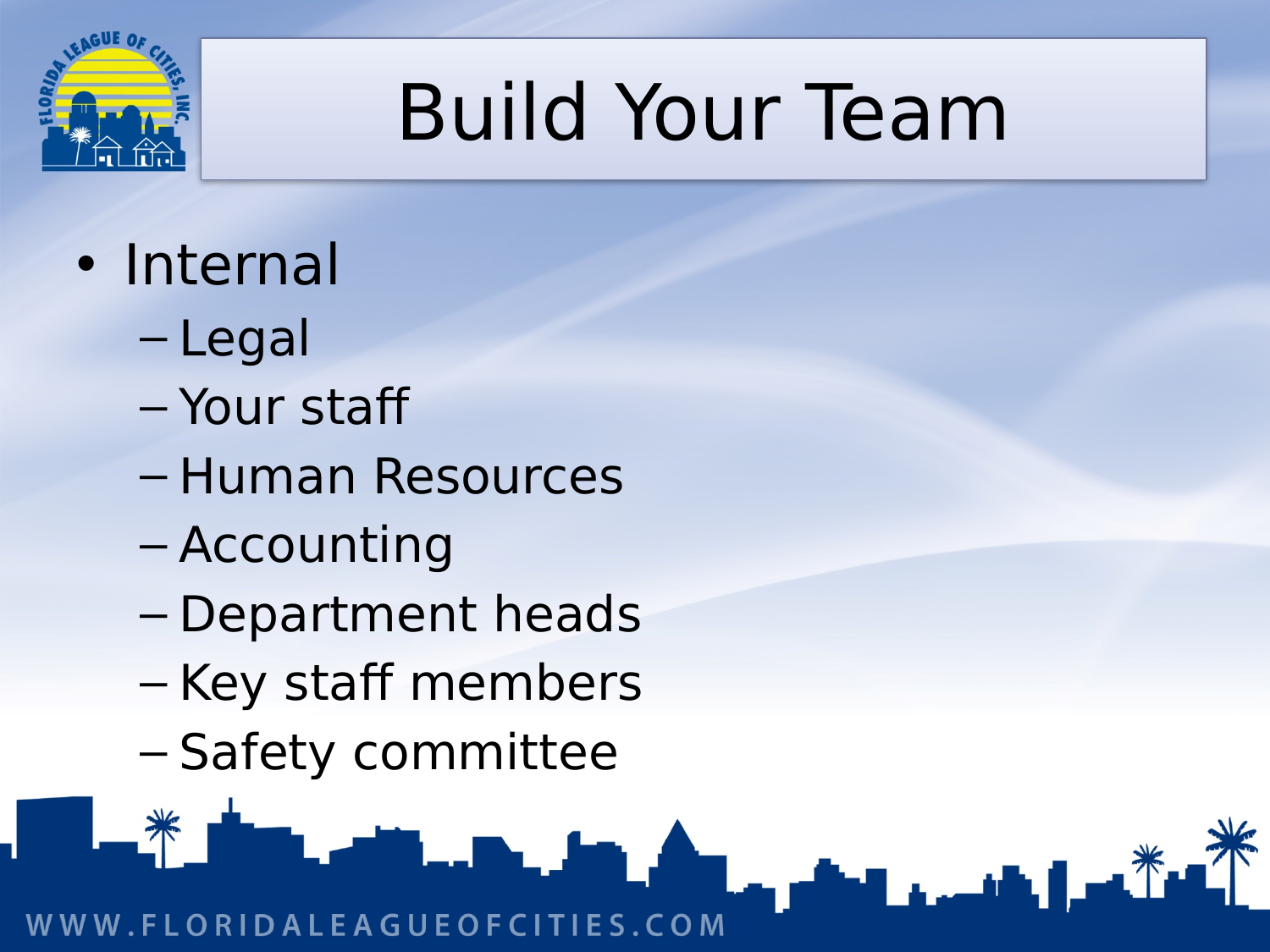

# Build Your Team
Internal
Legal
Your staff
Human Resources
Accounting
Department heads
Key staff members
Safety committee